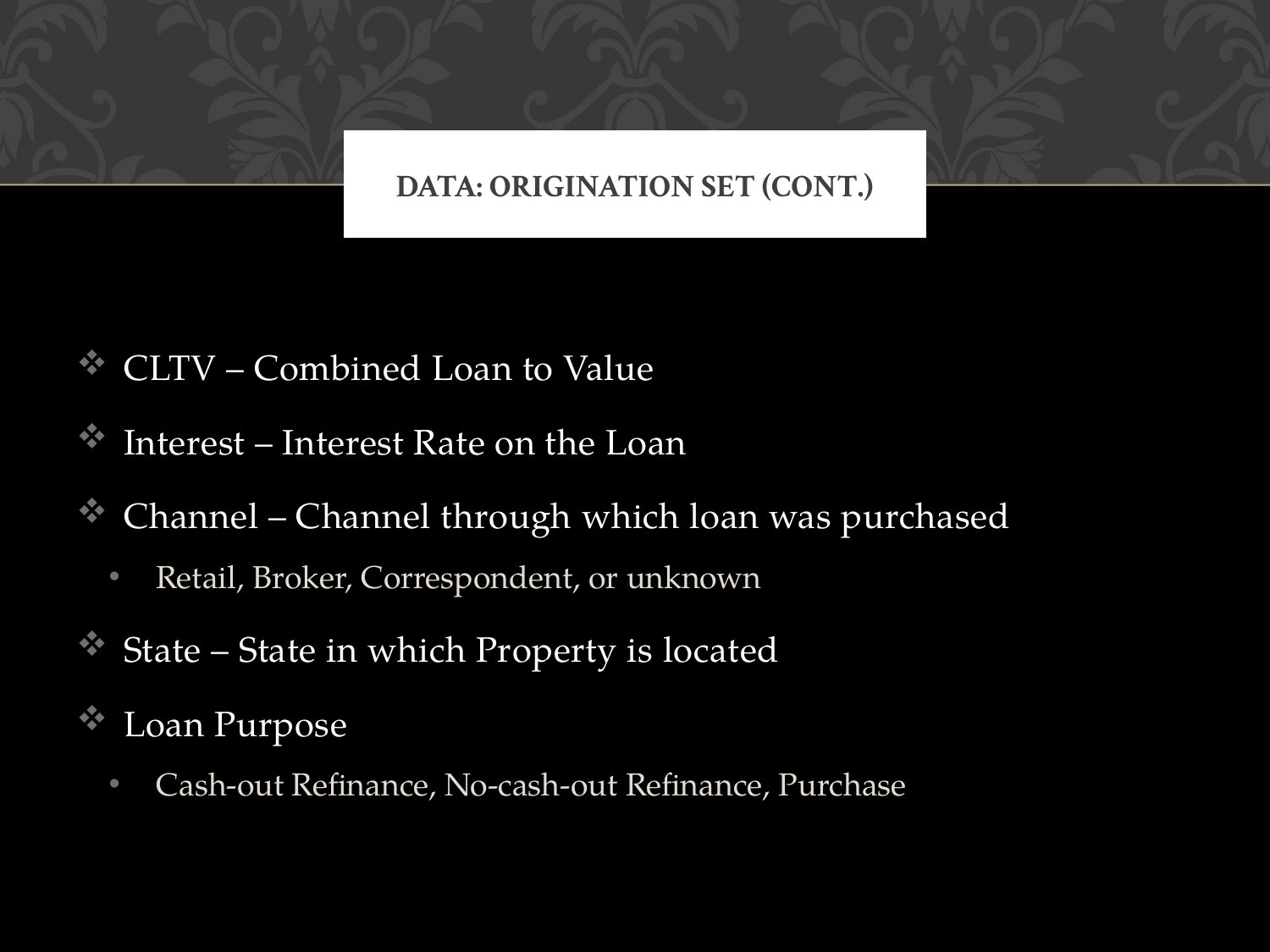

# Data: Origination Set (Cont.)
CLTV – Combined Loan to Value
Interest – Interest Rate on the Loan
Channel – Channel through which loan was purchased
Retail, Broker, Correspondent, or unknown
State – State in which Property is located
Loan Purpose
Cash-out Refinance, No-cash-out Refinance, Purchase